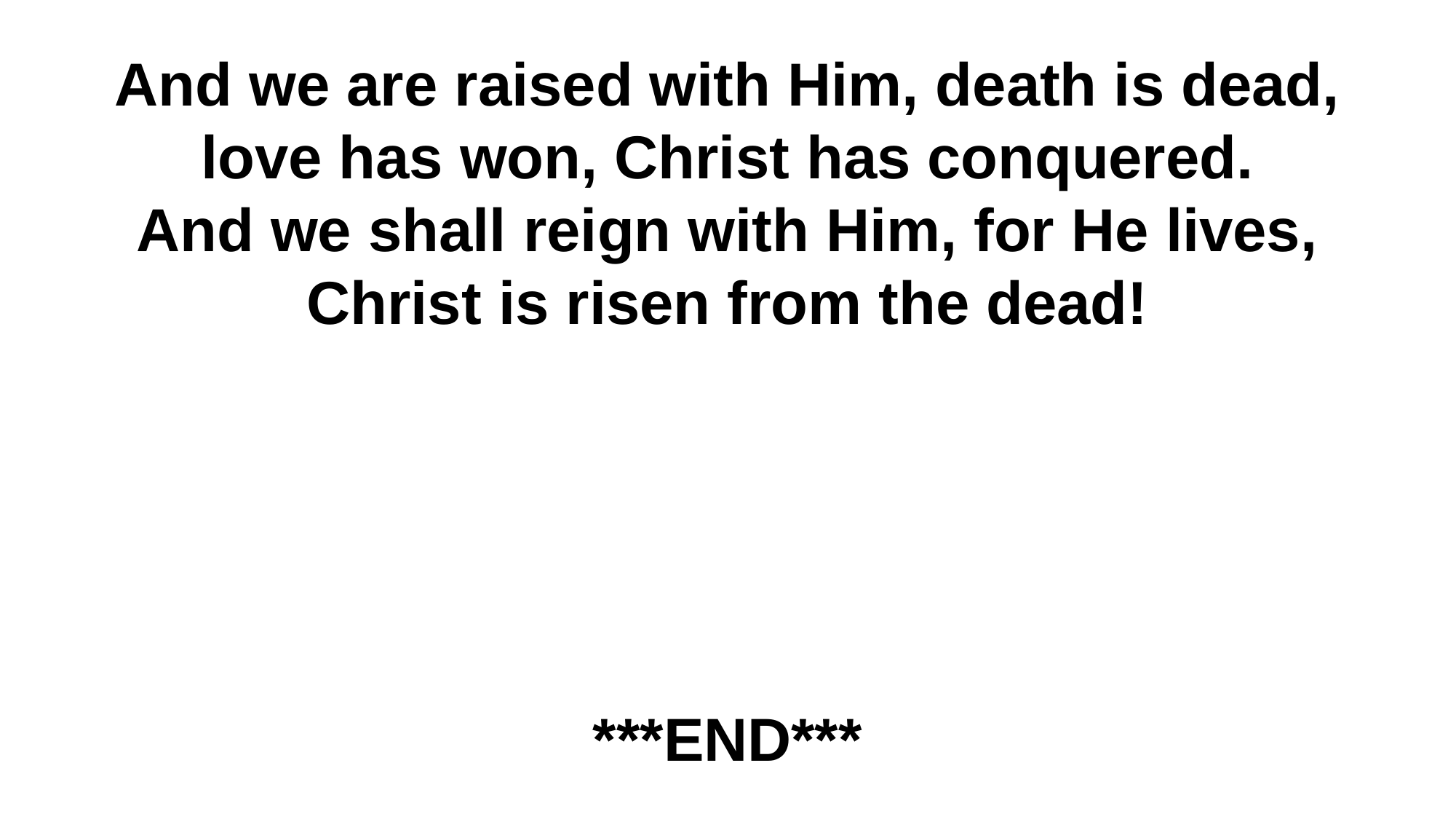

And we are raised with Him, death is dead,
love has won, Christ has conquered.
And we shall reign with Him, for He lives,
Christ is risen from the dead!

***END***